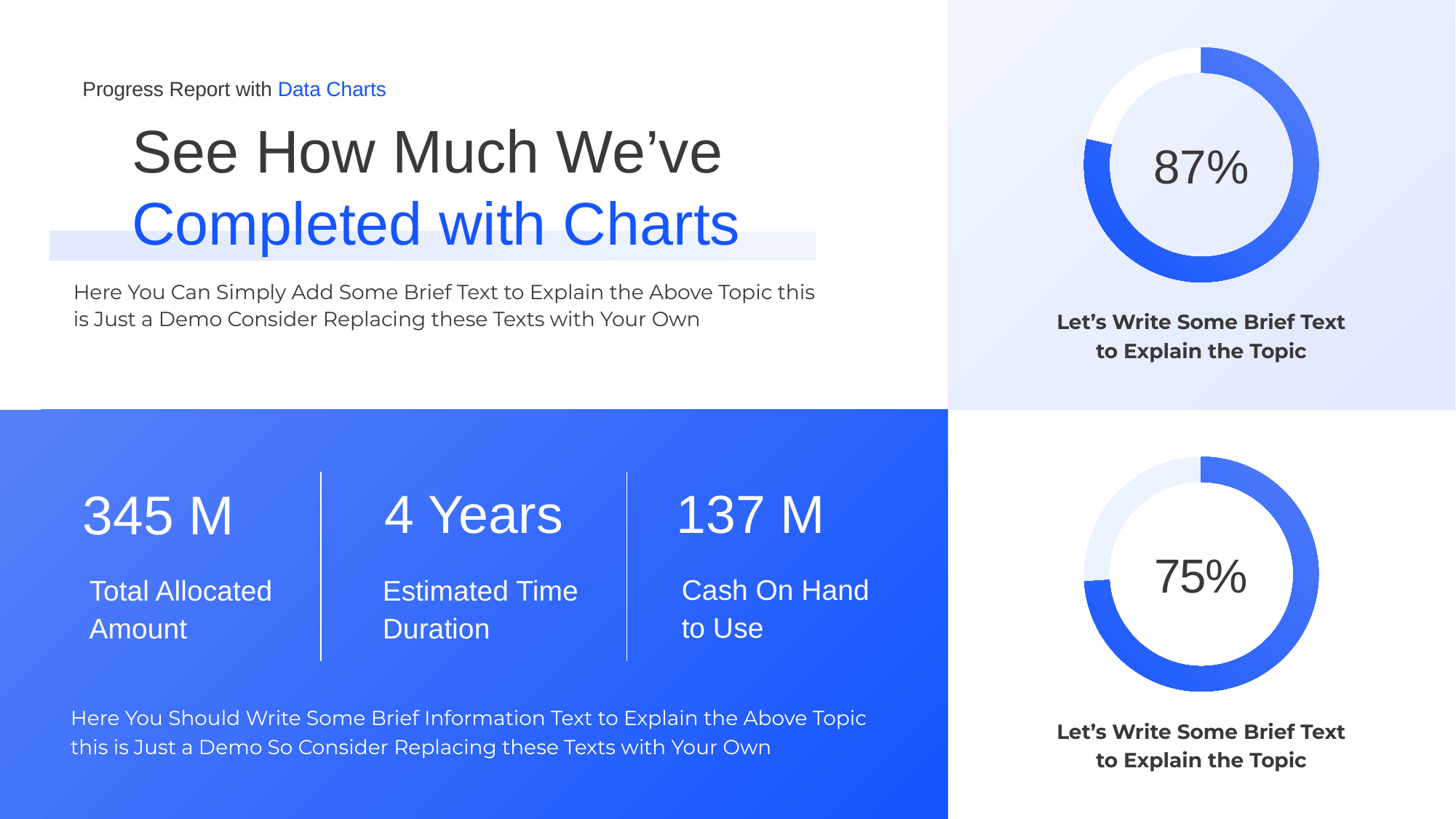

87%
Let’s Write Some Brief Text
to Explain the Topic
Progress Report with Data Charts
See How Much We’ve
Completed with Charts

Here You Can Simply Add Some Brief Text to Explain the Above Topic this
is Just a Demo Consider Replacing these Texts with Your Own

75%
Let’s Write Some Brief Text
to Explain the Topic

4 Years
137 M
345 M
Cash On Hand
to Use
Estimated Time
Duration
Total Allocated
Amount
Here You Should Write Some Brief Information Text to Explain the Above Topic
this is Just a Demo So Consider Replacing these Texts with Your Own